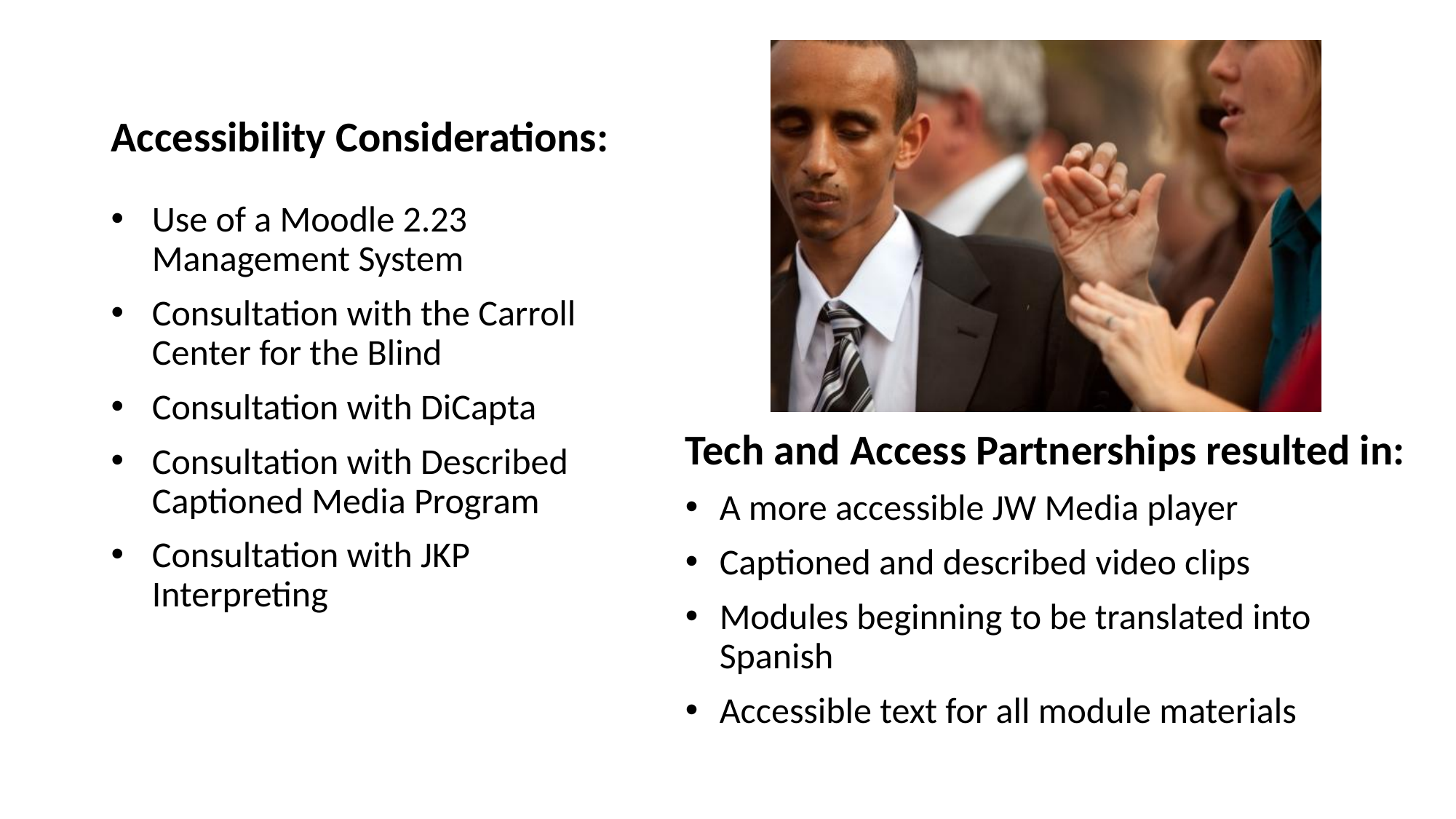

# Accessibility Considerations:
Use of a Moodle 2.23 Management System
Consultation with the Carroll Center for the Blind
Consultation with DiCapta
Consultation with Described Captioned Media Program
Consultation with JKP Interpreting
Tech and Access Partnerships resulted in:
A more accessible JW Media player
Captioned and described video clips
Modules beginning to be translated into Spanish
Accessible text for all module materials